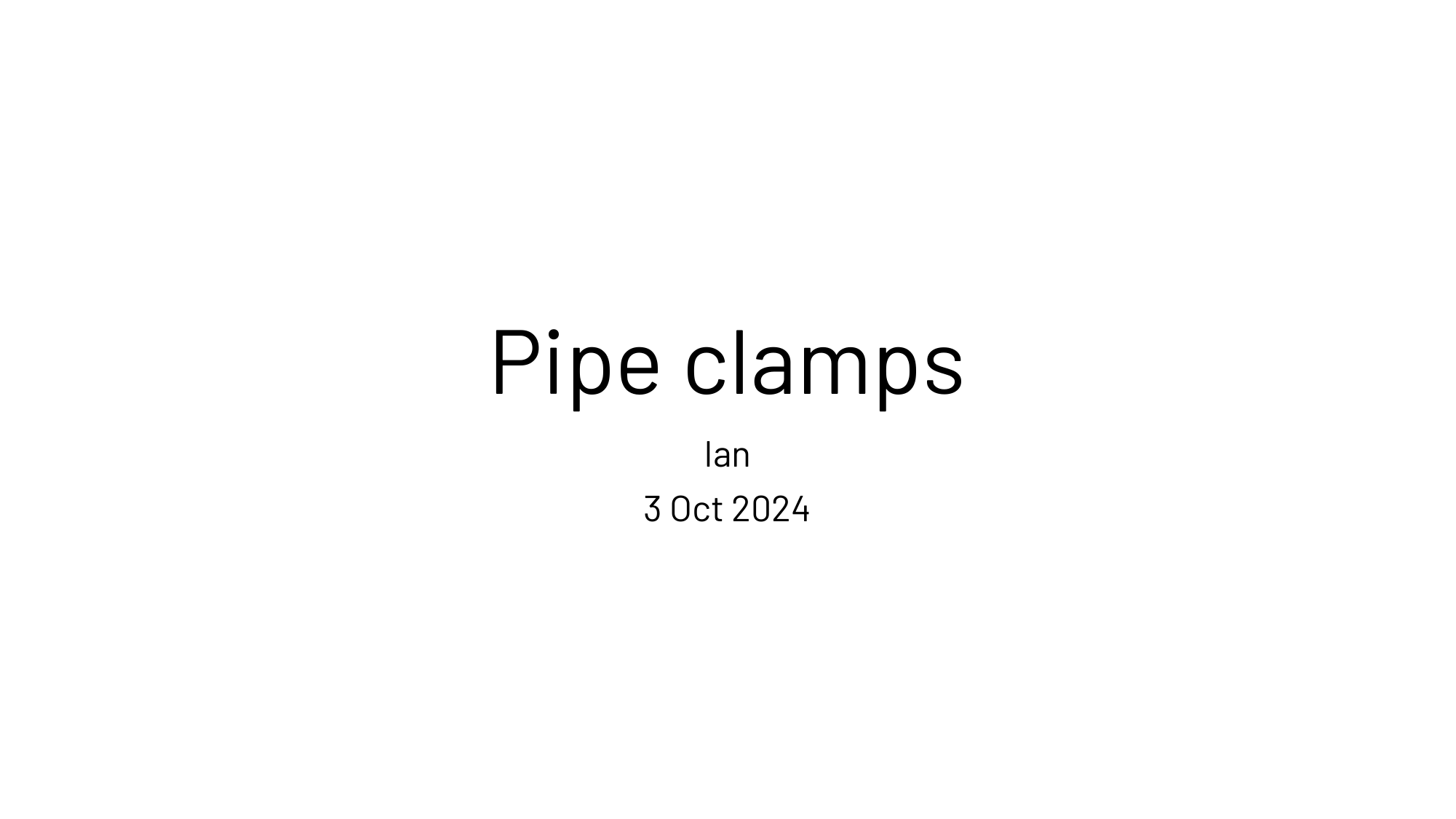

# Pipe clamps
Ian
3 Oct 2024